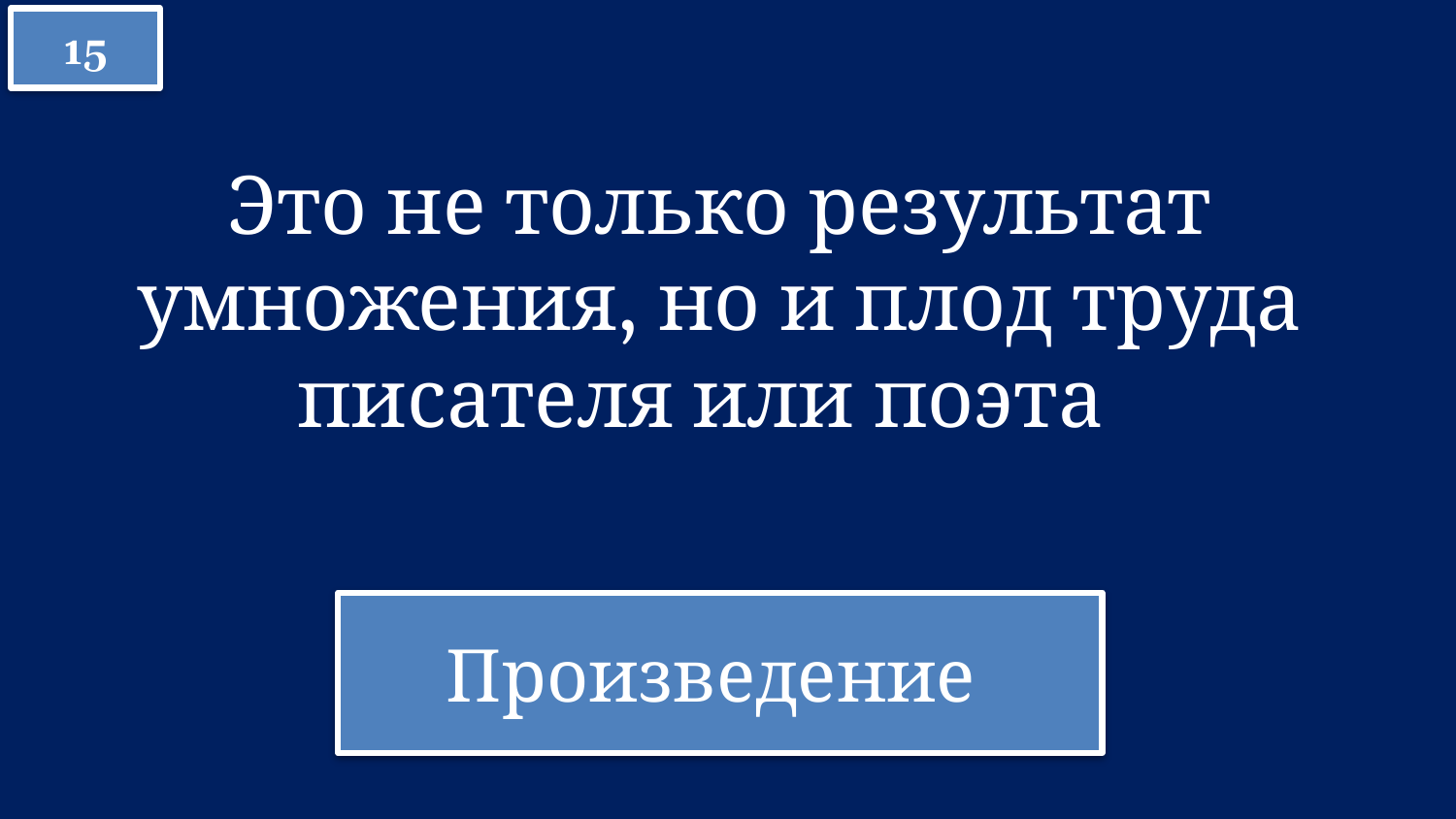

15
Это не только результат умножения, но и плод труда писателя или поэта
Произведение